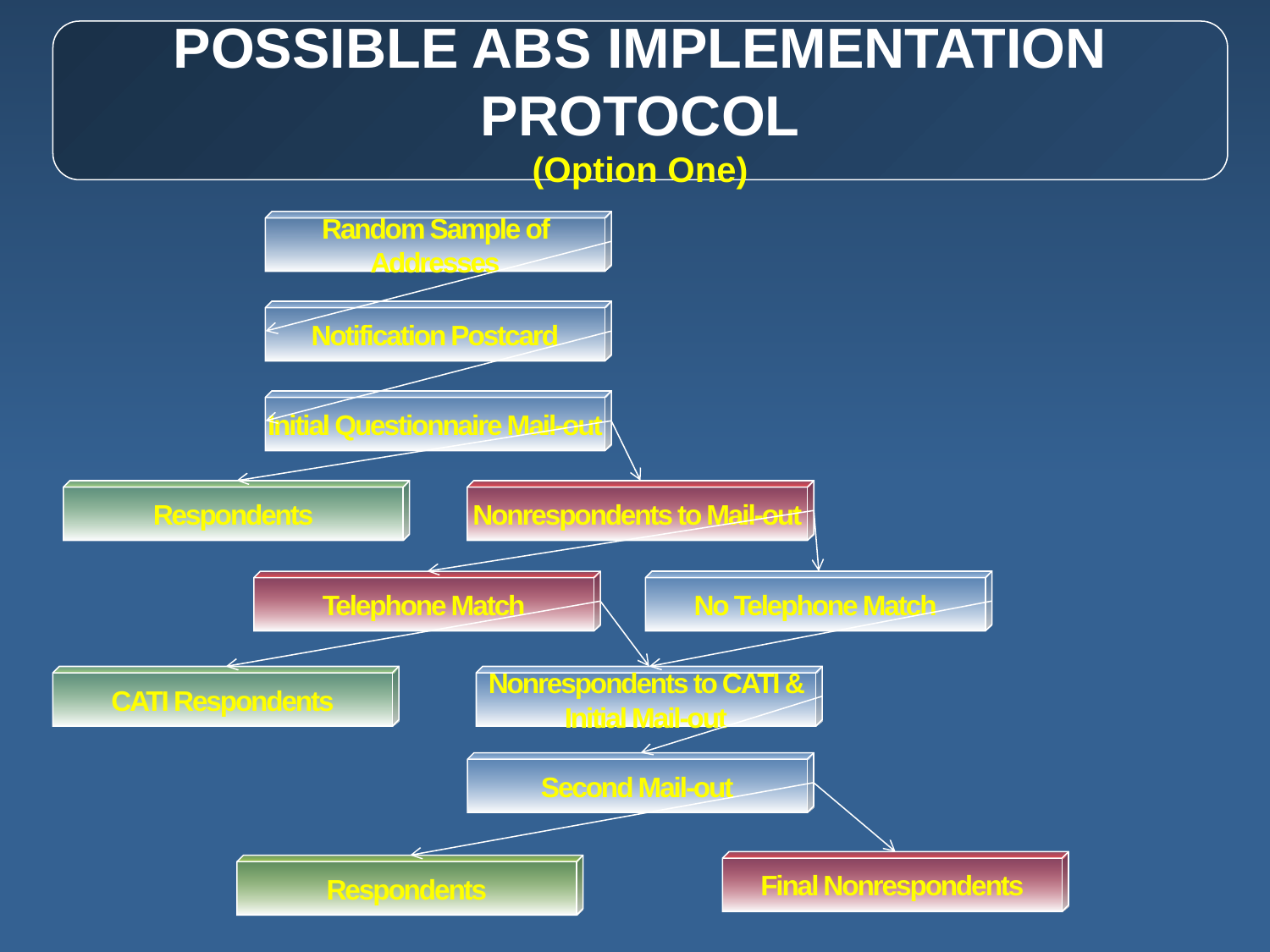

# Possible ABS Implementation Protocol (Option One)
Random Sample of Addresses
Notification Postcard
Initial Questionnaire Mail-out
Respondents
Nonrespondents to Mail-out
Telephone Match
CATI Respondents
Nonrespondents to CATI & Initial Mail-out
Second Mail-out
Final Nonrespondents
Respondents
No Telephone Match